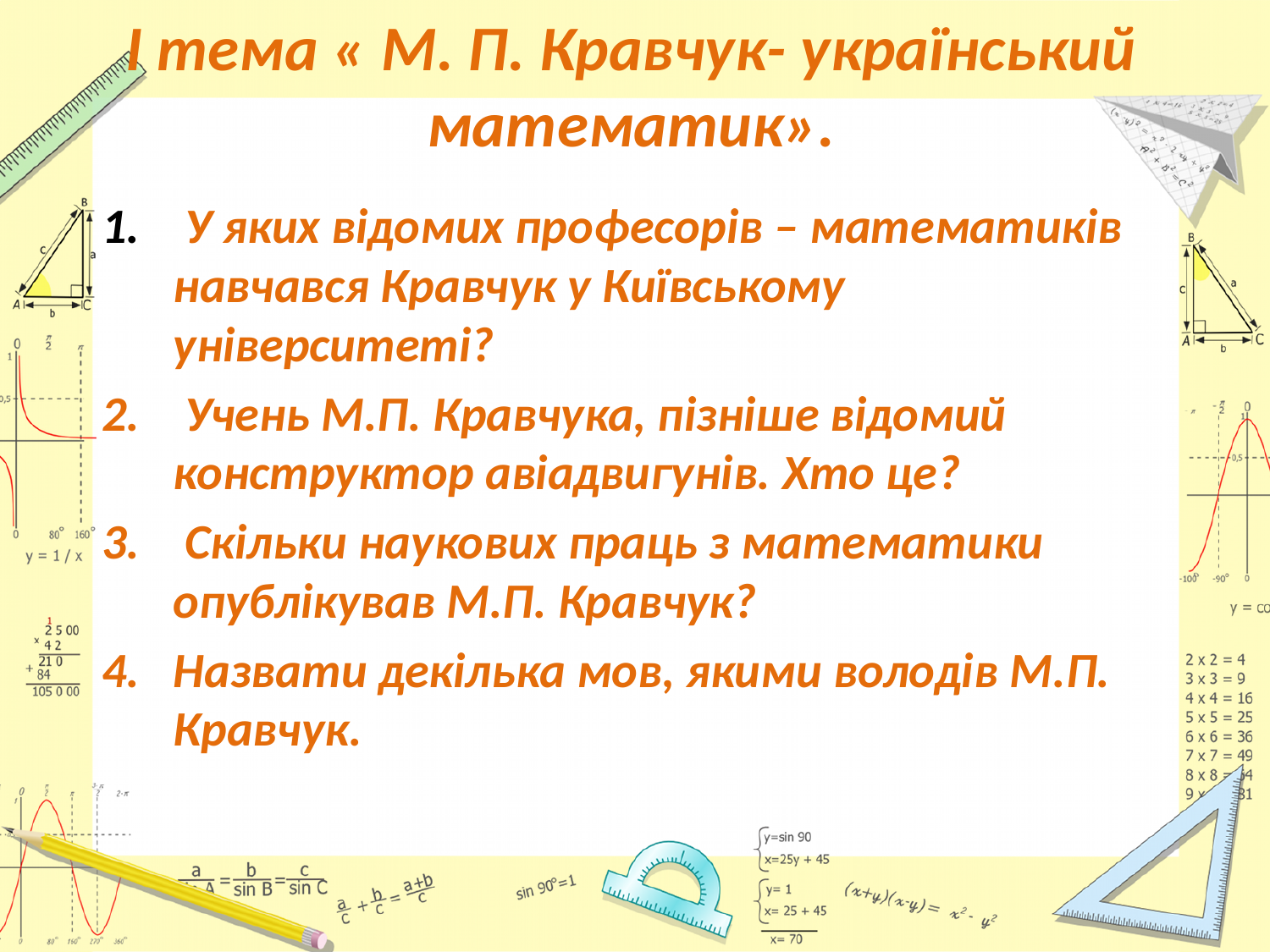

# І тема « М. П. Кравчук- український математик».

 У яких відомих професорів – математиків навчався Кравчук у Київському університеті?
 Учень М.П. Кравчука, пізніше відомий конструктор авіадвигунів. Хто це?
 Скільки наукових праць з математики опублікував М.П. Кравчук?
Назвати декілька мов, якими володів М.П. Кравчук.